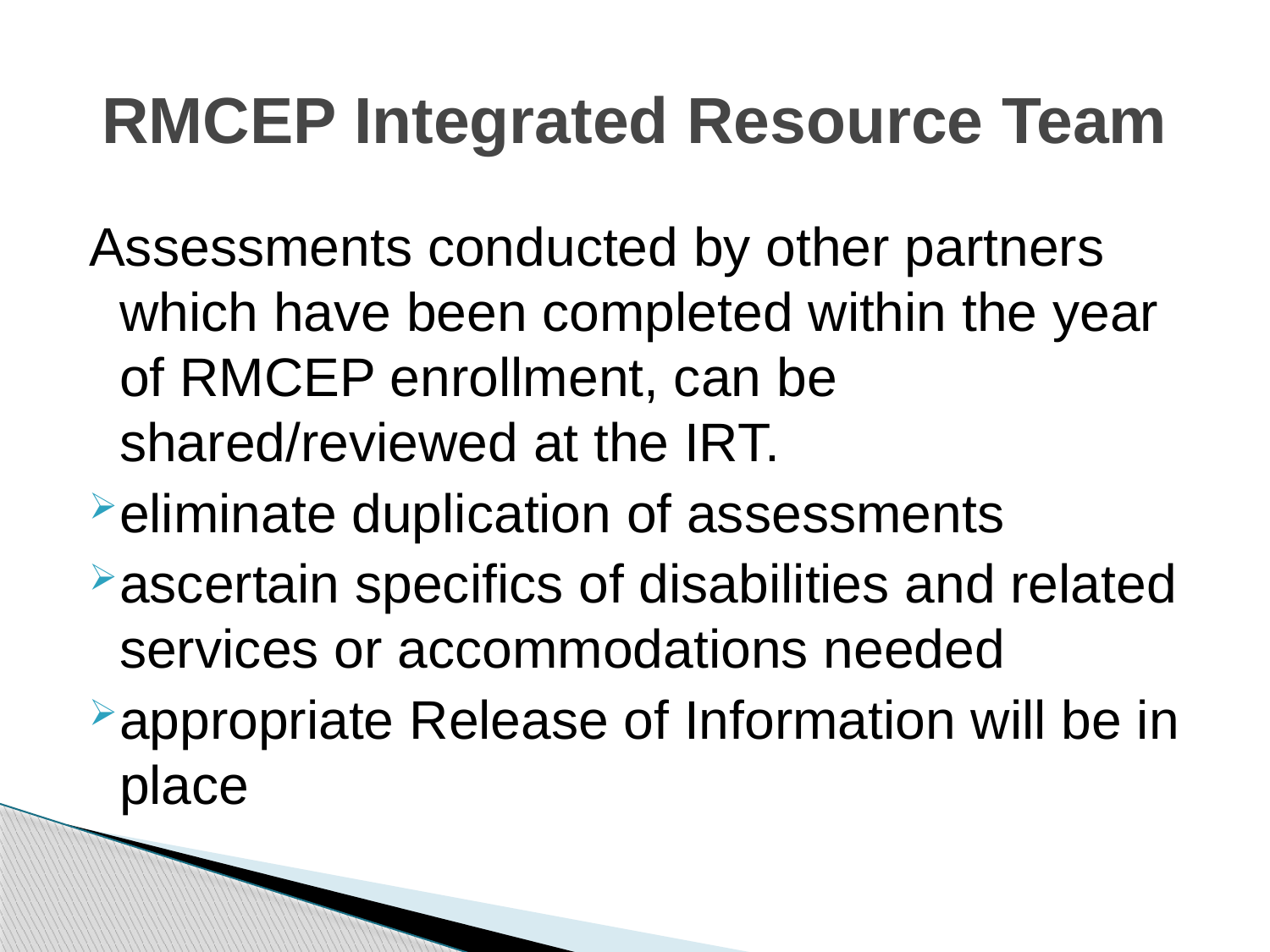

# RMCEP Integrated Resource Team
Assessments conducted by other partners which have been completed within the year of RMCEP enrollment, can be shared/reviewed at the IRT.
eliminate duplication of assessments
ascertain specifics of disabilities and related services or accommodations needed
appropriate Release of Information will be in place